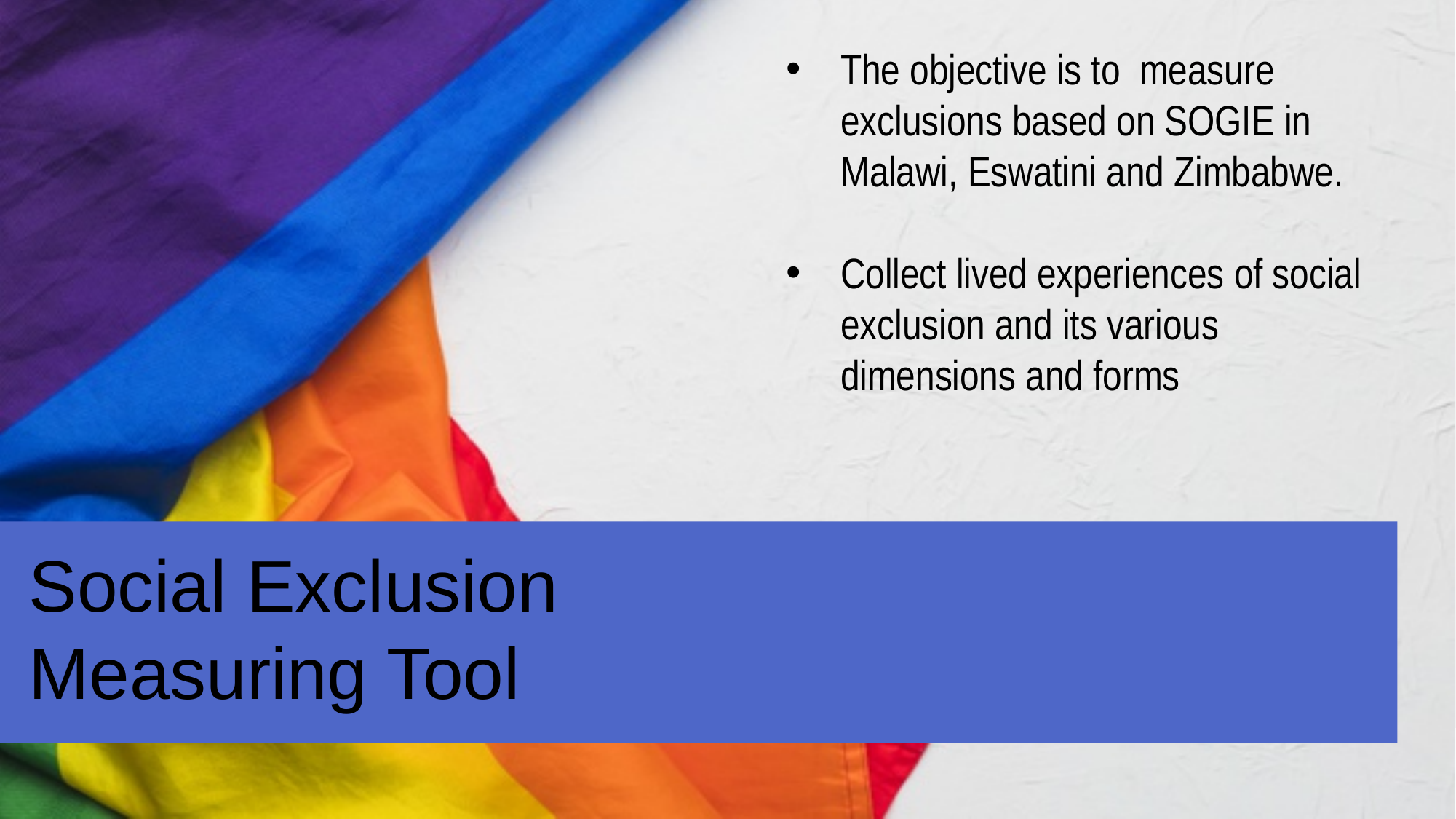

The objective is to  measure exclusions based on SOGIE in Malawi, Eswatini and Zimbabwe.

Collect lived experiences of social exclusion and its various dimensions and forms

Social Exclusion Measuring Tool